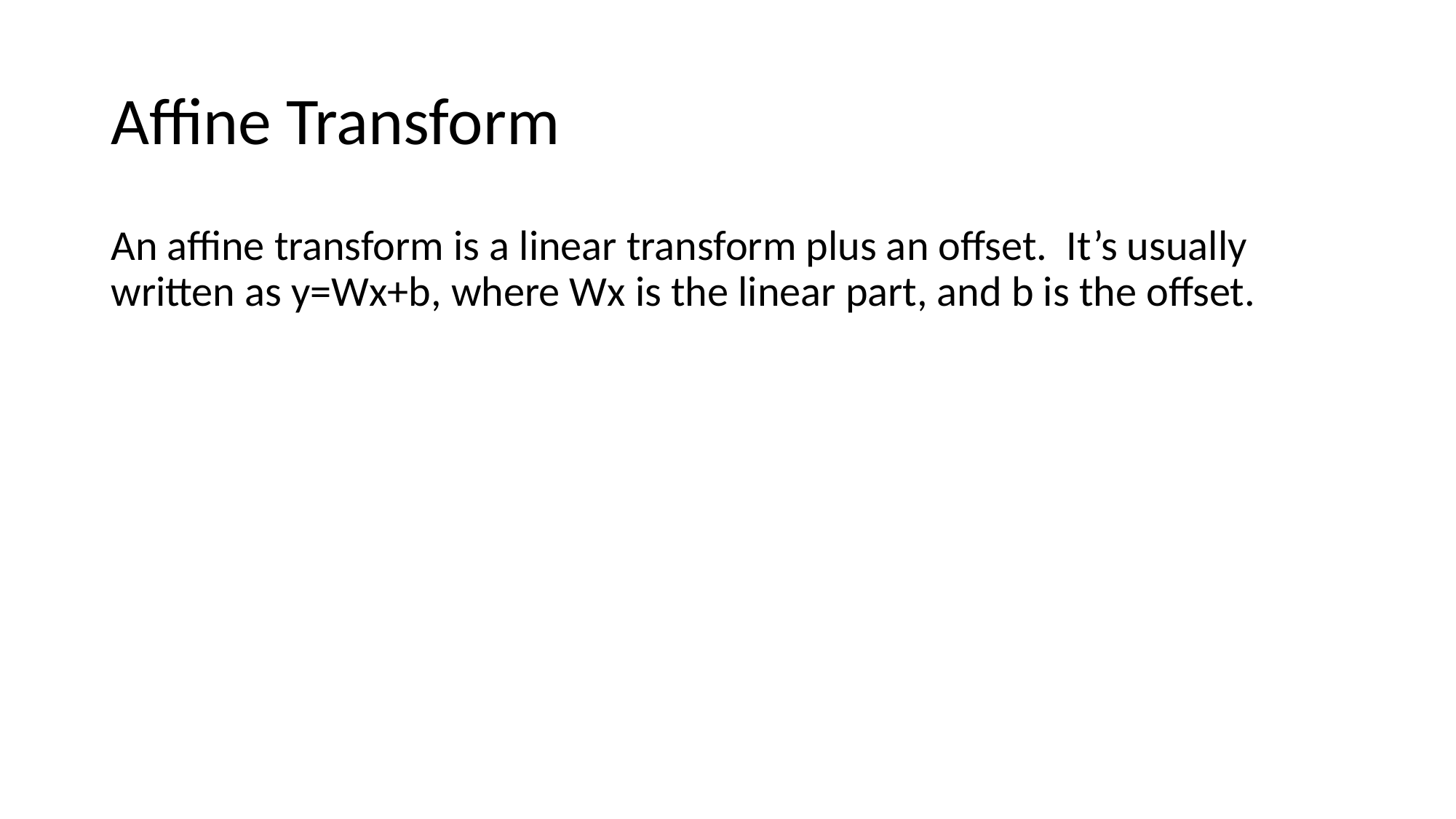

# Affine Transform
An affine transform is a linear transform plus an offset.  It’s usually written as y=Wx+b, where Wx is the linear part, and b is the offset.